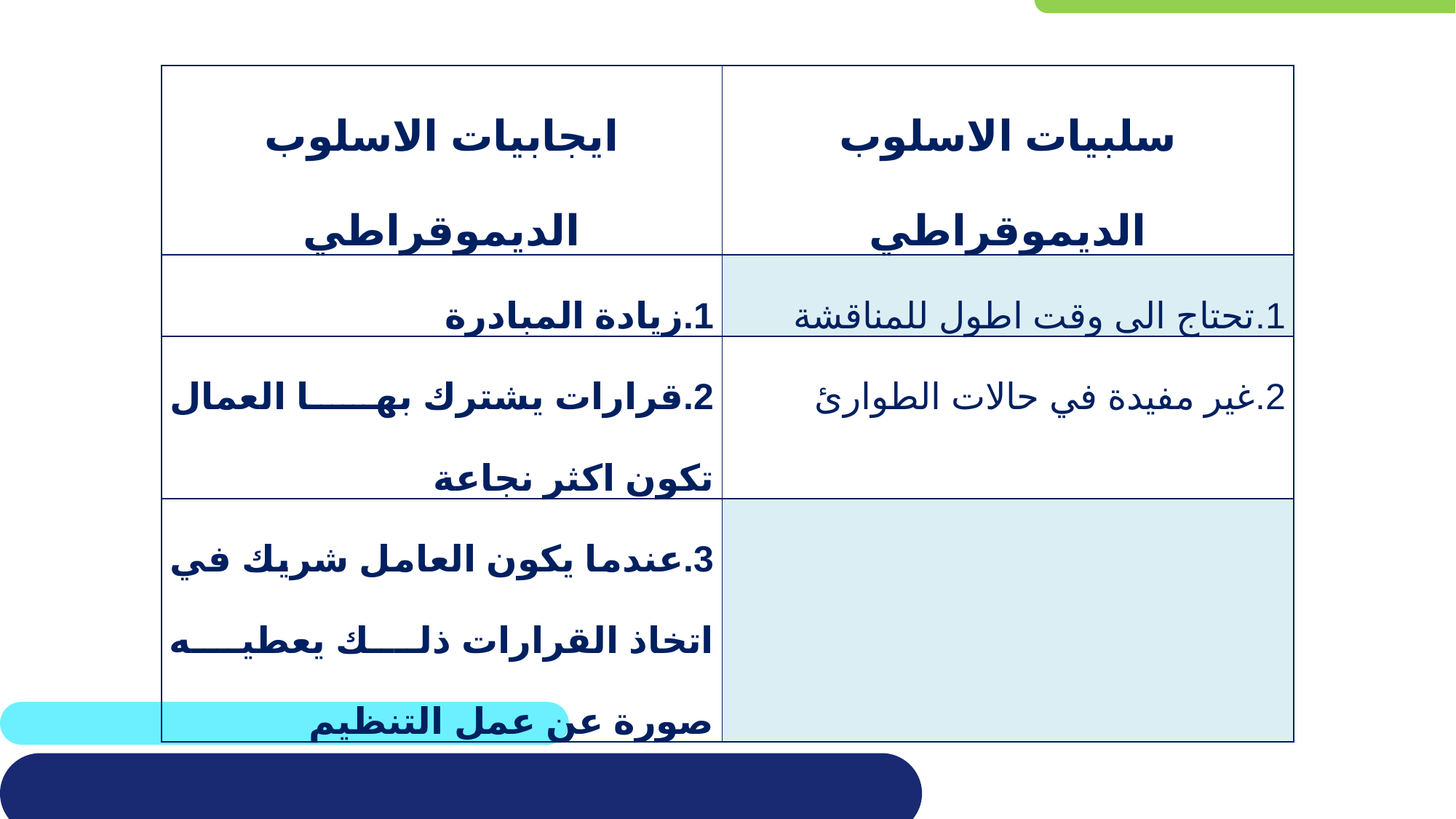

| ايجابيات الاسلوب الديموقراطي | سلبيات الاسلوب الديموقراطي |
| --- | --- |
| 1.زيادة المبادرة | 1.تحتاج الى وقت اطول للمناقشة |
| 2.قرارات يشترك بها العمال تكون اكثر نجاعة | 2.غير مفيدة في حالات الطوارئ |
| 3.عندما يكون العامل شريك في اتخاذ القرارات ذلك يعطيه صورة عن عمل التنظيم |  |